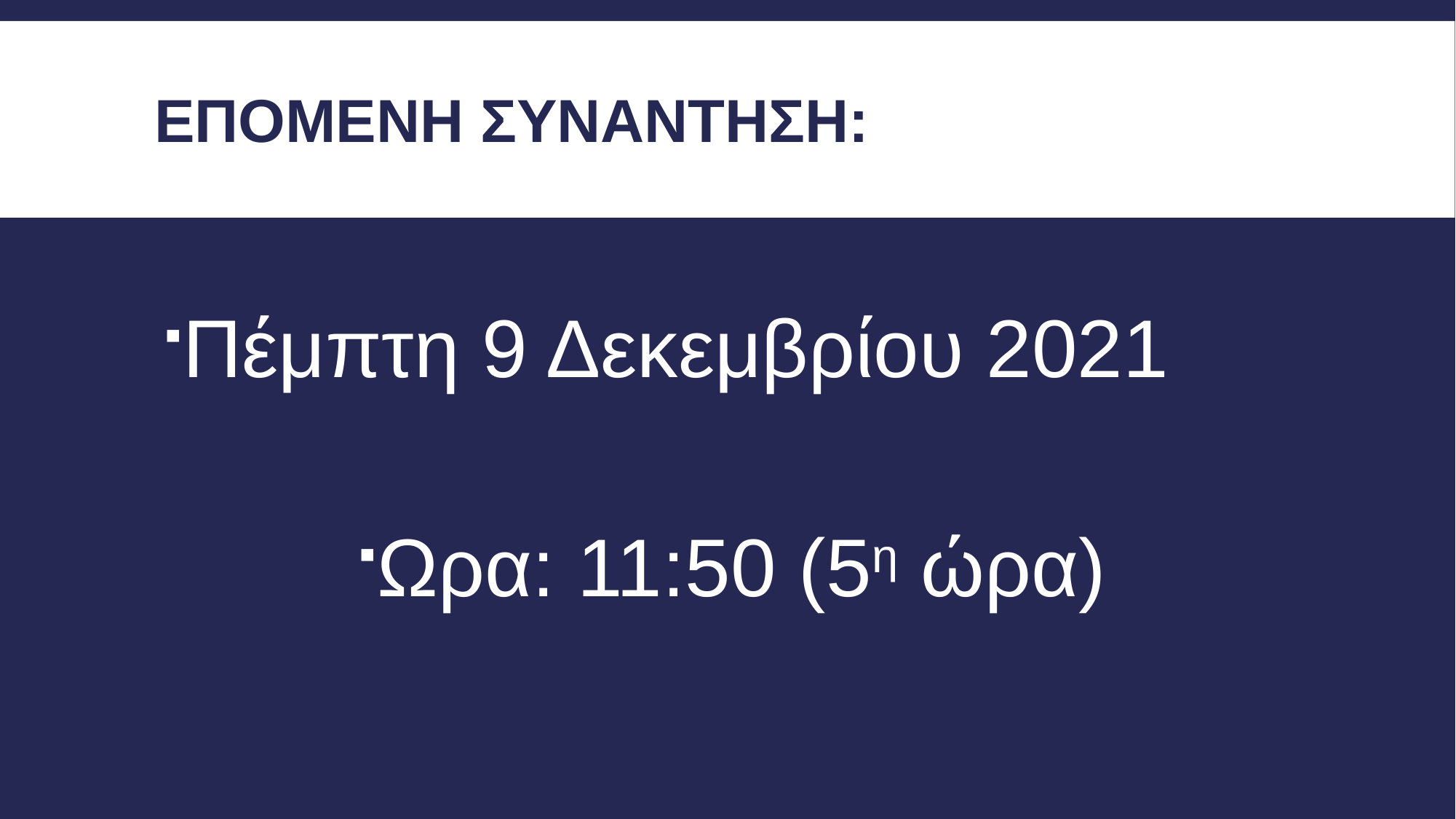

# ΕΠΟΜΕΝΗ ΣΥΝΑΝΤΗΣΗ:

Πέμπτη 9 Δεκεμβρίου 2021

Ωρα: 11:50 (5η ώρα)